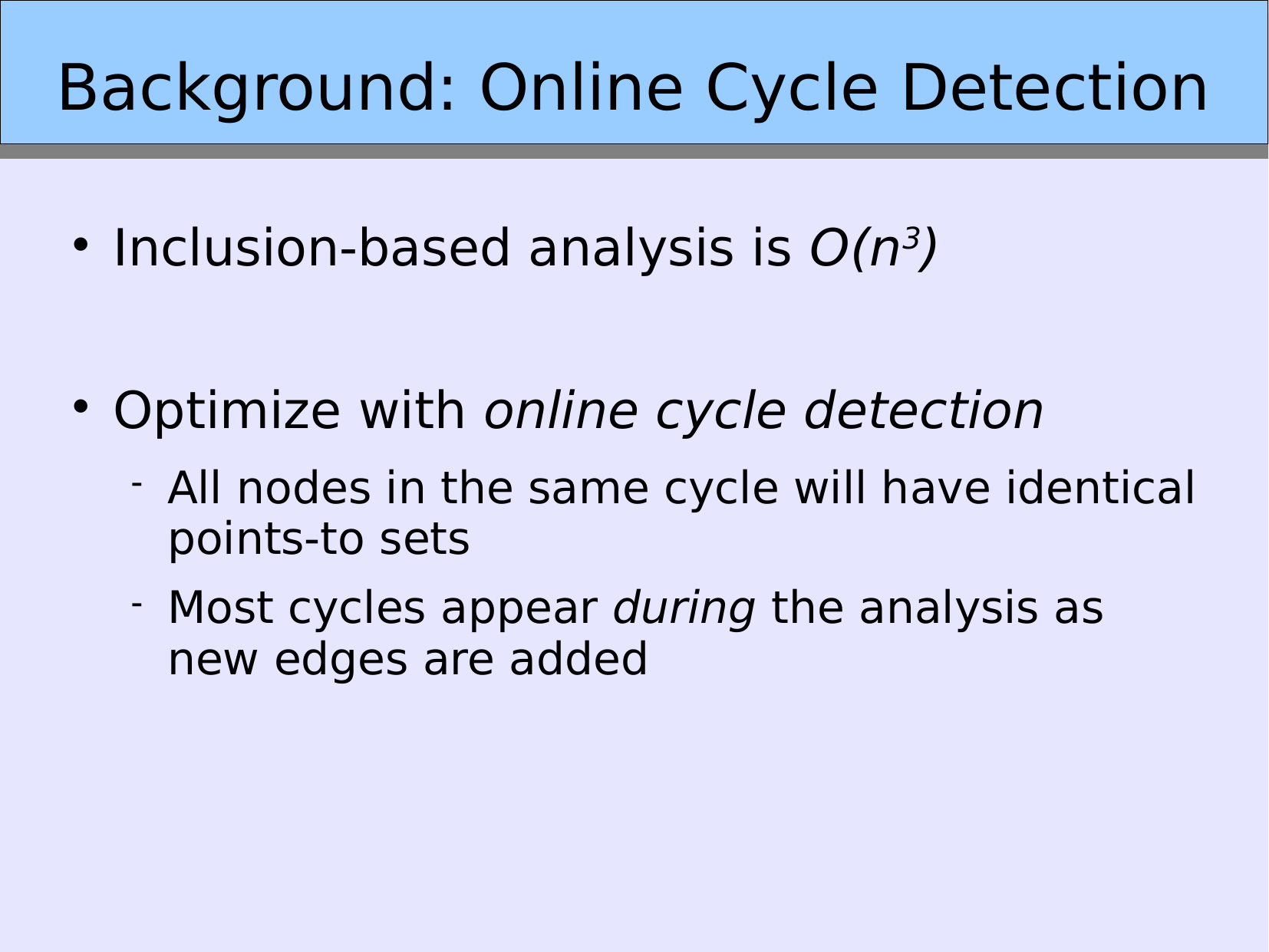

Background: Online Cycle Detection
Inclusion-based analysis is O(n3)

Optimize with online cycle detection
All nodes in the same cycle will have identical points-to sets
Most cycles appear during the analysis as new edges are added